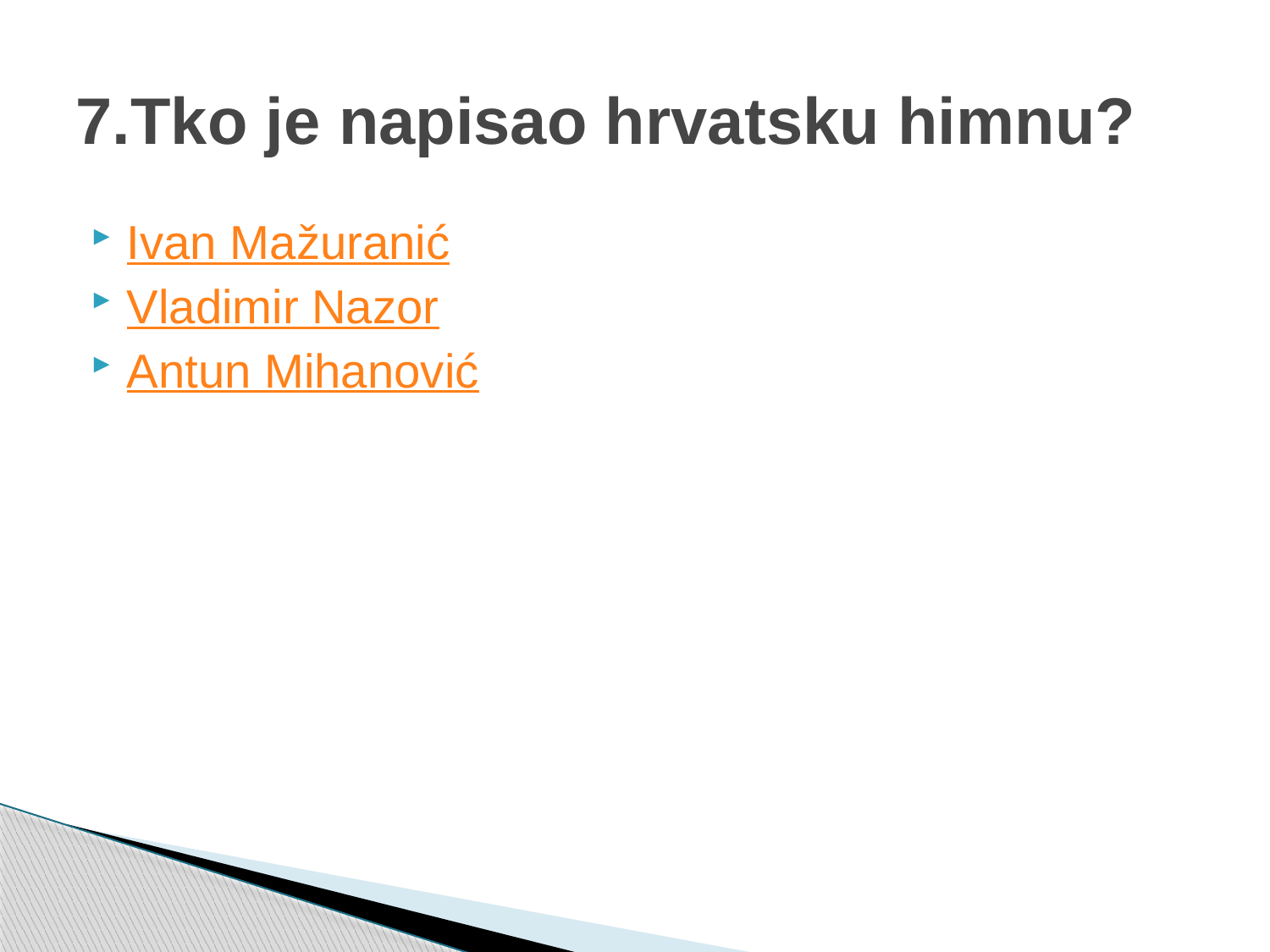

# 7.Tko je napisao hrvatsku himnu?
Ivan Mažuranić
Vladimir Nazor
Antun Mihanović